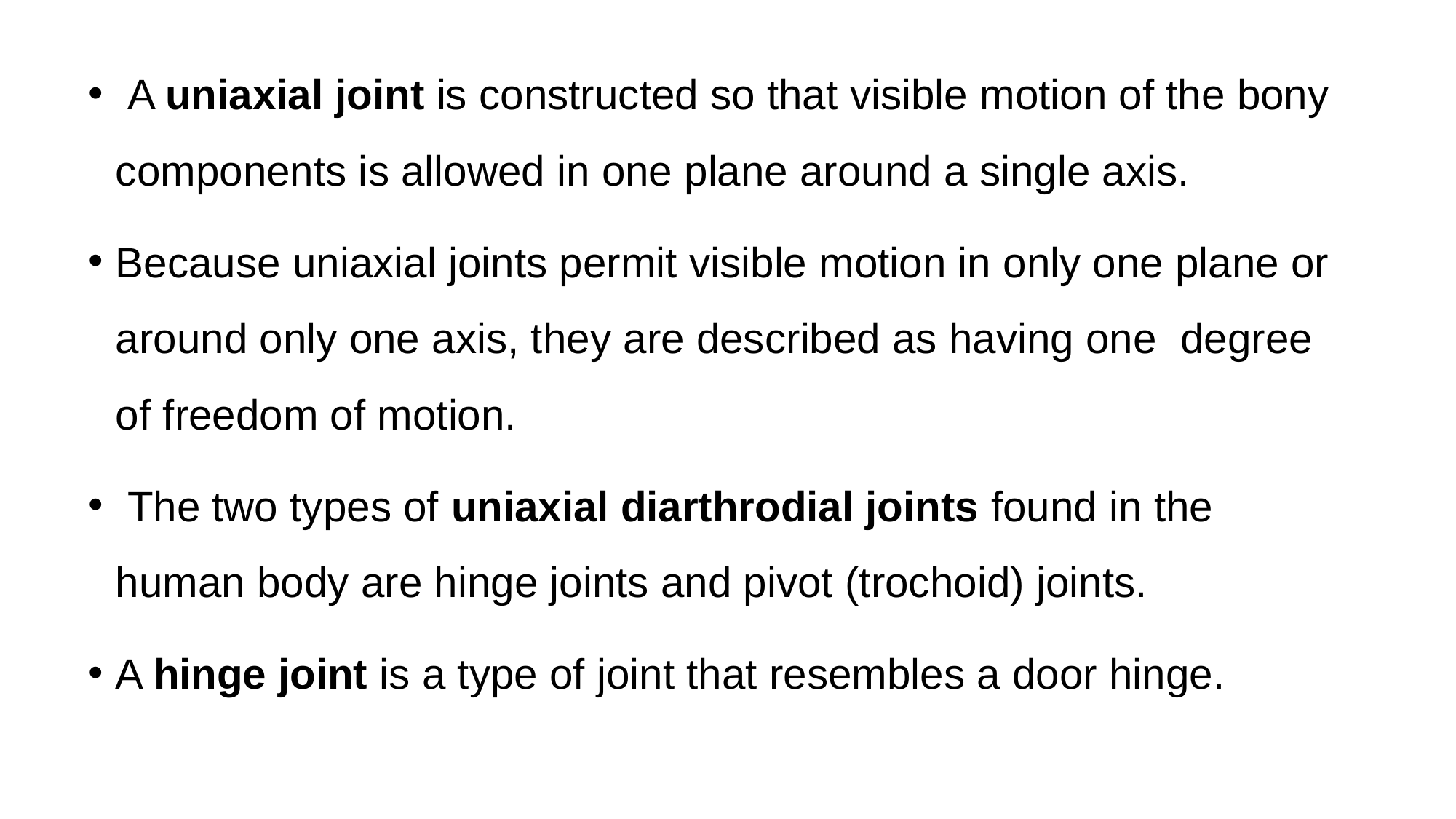

A uniaxial joint is constructed so that visible motion of the bony components is allowed in one plane around a single axis.
Because uniaxial joints permit visible motion in only one plane or around only one axis, they are described as having one  degree of freedom of motion.
 The two types of uniaxial diarthrodial joints found in the human body are hinge joints and pivot (trochoid) joints.
A hinge joint is a type of joint that resembles a door hinge.